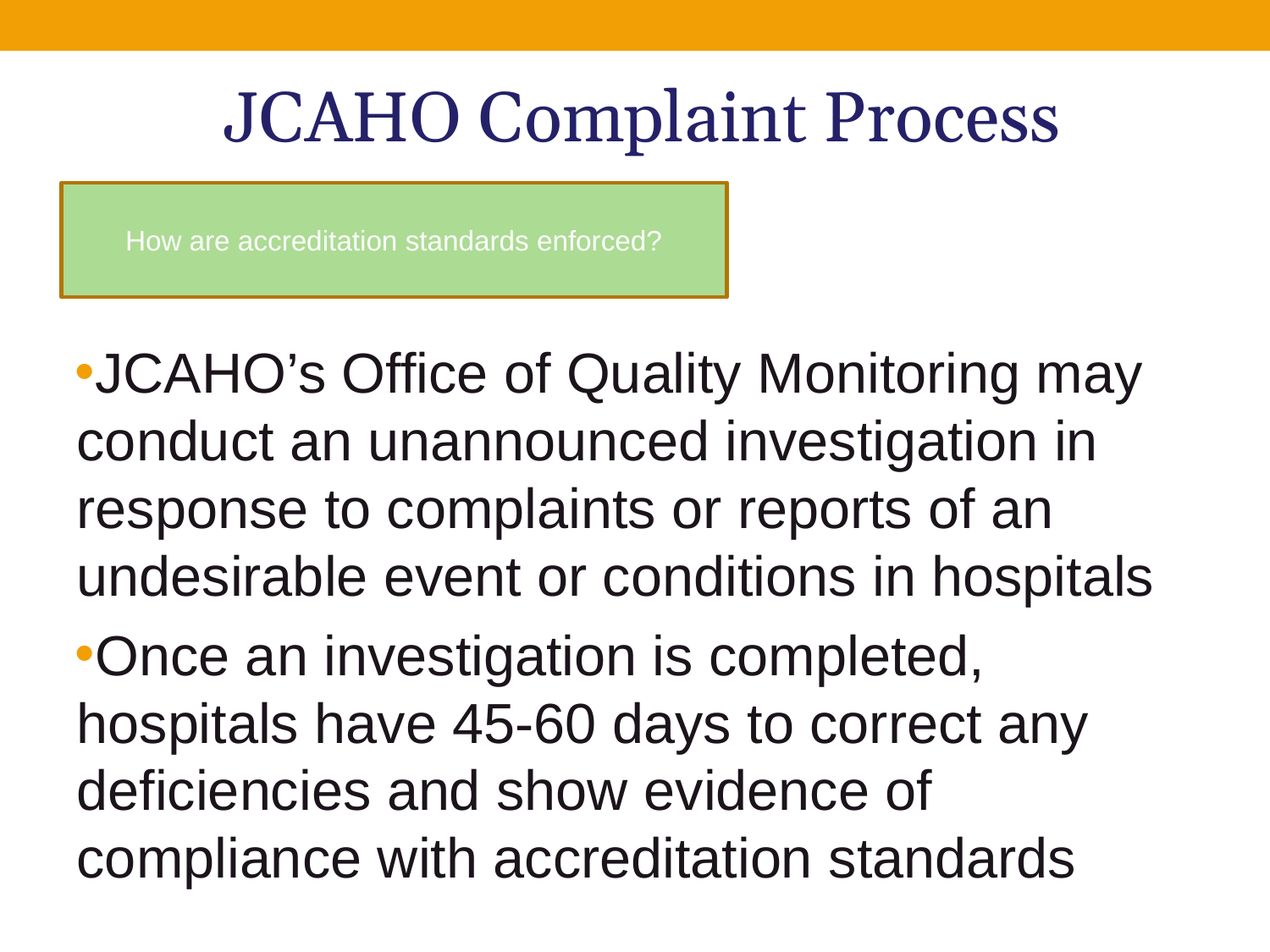

# JCAHO Complaint Process
How are accreditation standards enforced?
JCAHO’s Office of Quality Monitoring may conduct an unannounced investigation in response to complaints or reports of an undesirable event or conditions in hospitals
Once an investigation is completed, hospitals have 45-60 days to correct any deficiencies and show evidence of compliance with accreditation standards